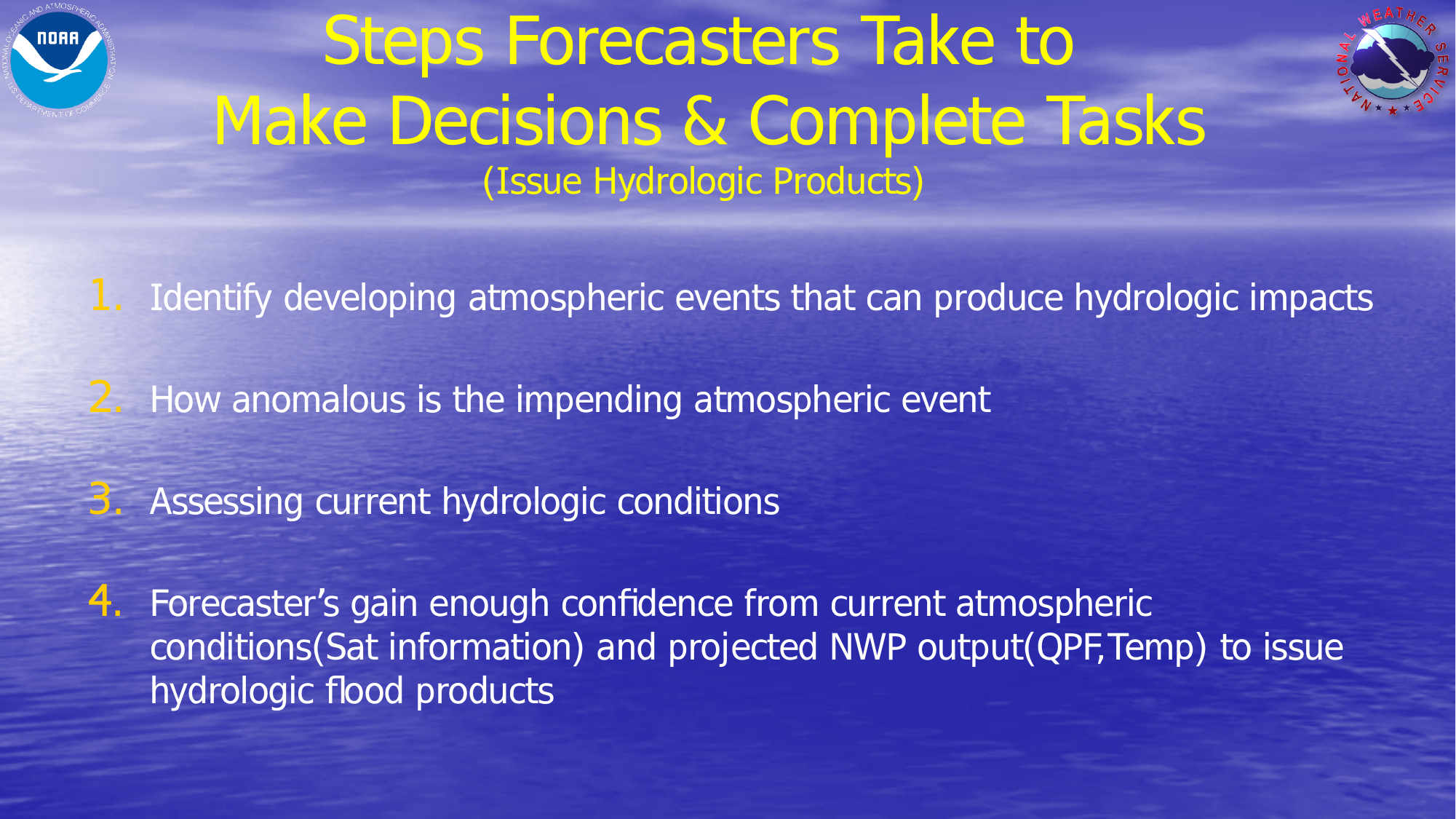

# Steps Forecasters Take to Make Decisions & Complete Tasks (Issue Hydrologic Products)
Identify developing atmospheric events that can produce hydrologic impacts

How anomalous is the impending atmospheric event

Assessing current hydrologic conditions

Forecaster’s gain enough confidence from current atmospheric conditions(Sat information) and projected NWP output(QPF,Temp) to issue hydrologic flood products